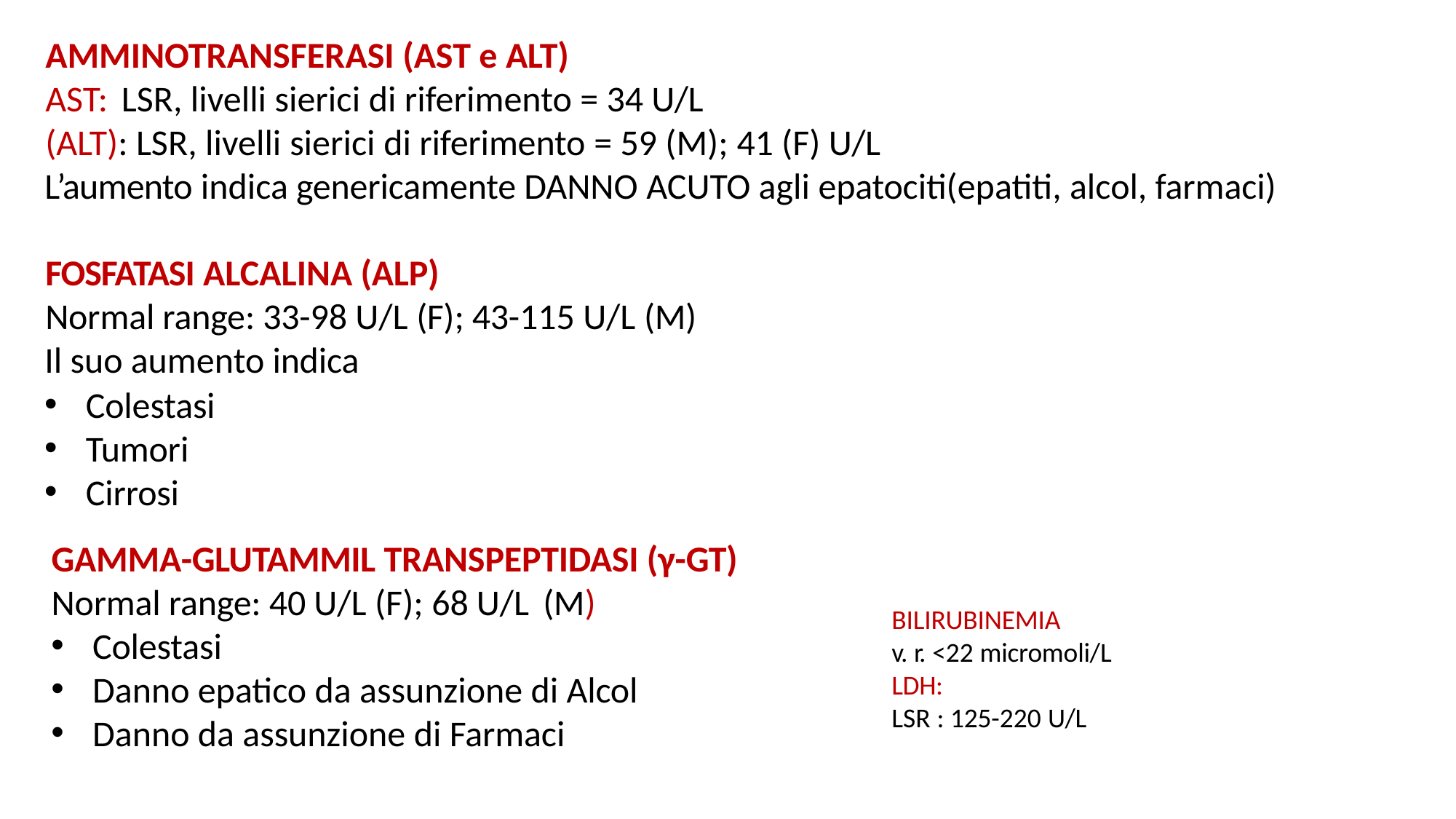

AMMINOTRANSFERASI (AST e ALT)
AST: LSR, livelli sierici di riferimento = 34 U/L
(ALT): LSR, livelli sierici di riferimento = 59 (M); 41 (F) U/L
L’aumento indica genericamente DANNO ACUTO agli epatociti(epatiti, alcol, farmaci)

FOSFATASI ALCALINA (ALP)
Normal range: 33-98 U/L (F); 43-115 U/L (M)
Il suo aumento indica
Colestasi
Tumori
Cirrosi
GAMMA-GLUTAMMIL TRANSPEPTIDASI (γ-GT)
Normal range: 40 U/L (F); 68 U/L (M)
Colestasi
Danno epatico da assunzione di Alcol
Danno da assunzione di Farmaci
BILIRUBINEMIA
v. r. <22 micromoli/L
LDH:
LSR : 125-220 U/L